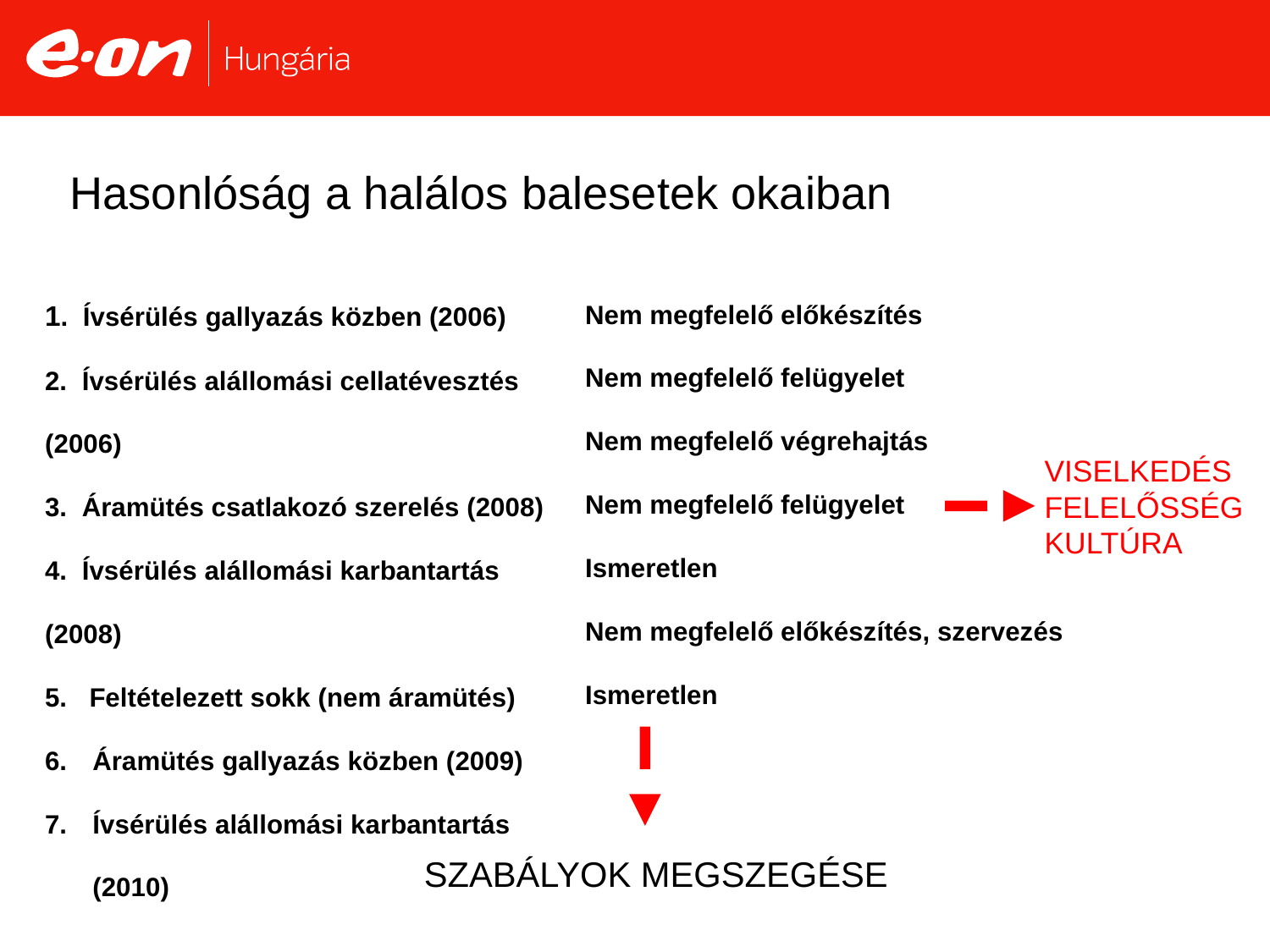

# Hasonlóság a halálos balesetek okaiban
1.  Ívsérülés gallyazás közben (2006)
2.  Ívsérülés alállomási cellatévesztés (2006)
3.  Áramütés csatlakozó szerelés (2008)
4.  Ívsérülés alállomási karbantartás (2008)
5.   Feltételezett sokk (nem áramütés)
Áramütés gallyazás közben (2009)
Ívsérülés alállomási karbantartás (2010)
Nem megfelelő előkészítés
Nem megfelelő felügyelet
Nem megfelelő végrehajtás
Nem megfelelő felügyelet
Ismeretlen
Nem megfelelő előkészítés, szervezés
Ismeretlen
VISELKEDÉS
FELELŐSSÉG
KULTÚRA

SZABÁLYOK MEGSZEGÉSE